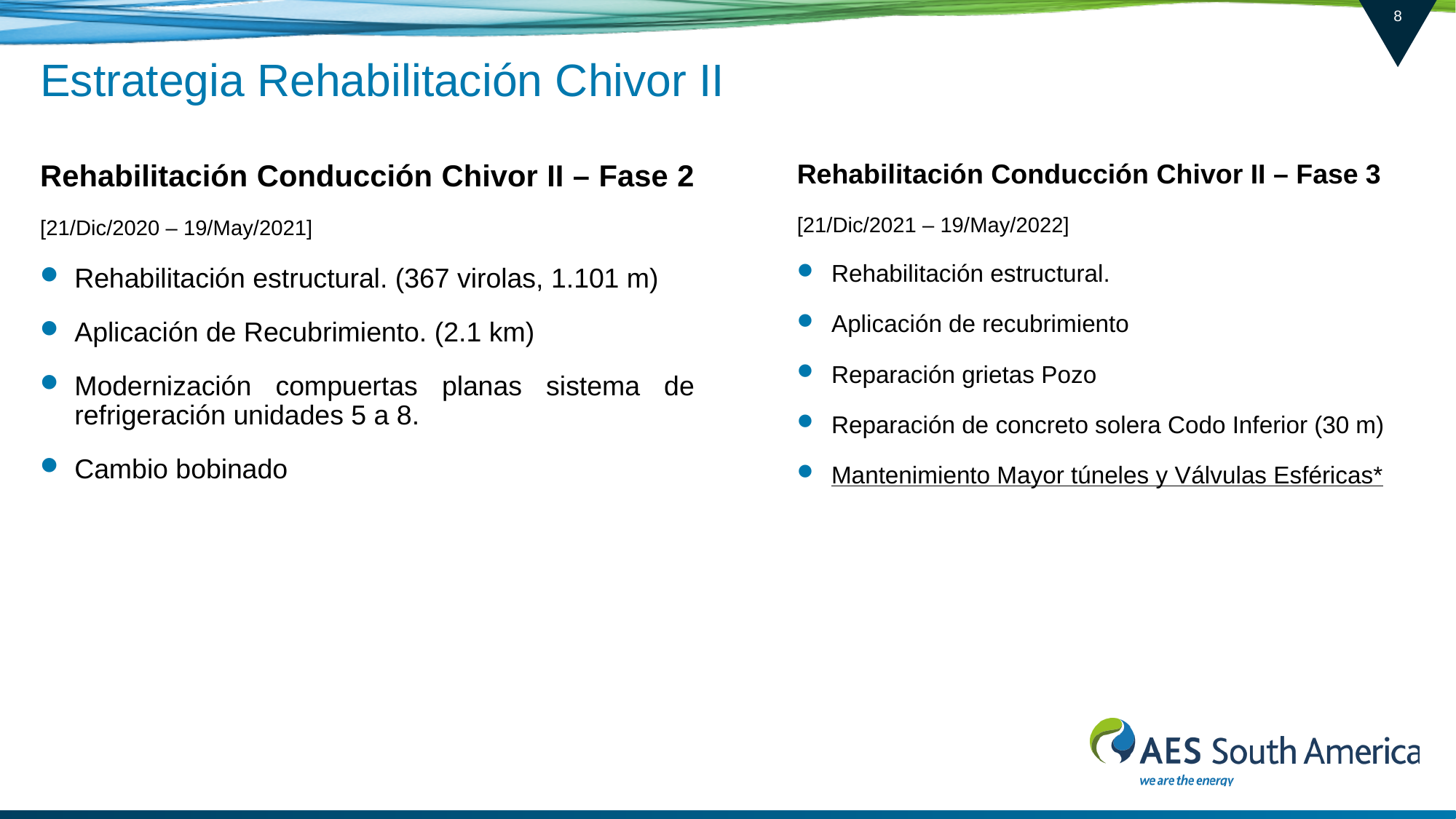

# Estrategia Rehabilitación Chivor II
Rehabilitación Conducción Chivor II – Fase 2
[21/Dic/2020 – 19/May/2021]
Rehabilitación estructural. (367 virolas, 1.101 m)
Aplicación de Recubrimiento. (2.1 km)
Modernización compuertas planas sistema de refrigeración unidades 5 a 8.
Cambio bobinado
Rehabilitación Conducción Chivor II – Fase 3
[21/Dic/2021 – 19/May/2022]
Rehabilitación estructural.
Aplicación de recubrimiento
Reparación grietas Pozo
Reparación de concreto solera Codo Inferior (30 m)
Mantenimiento Mayor túneles y Válvulas Esféricas*